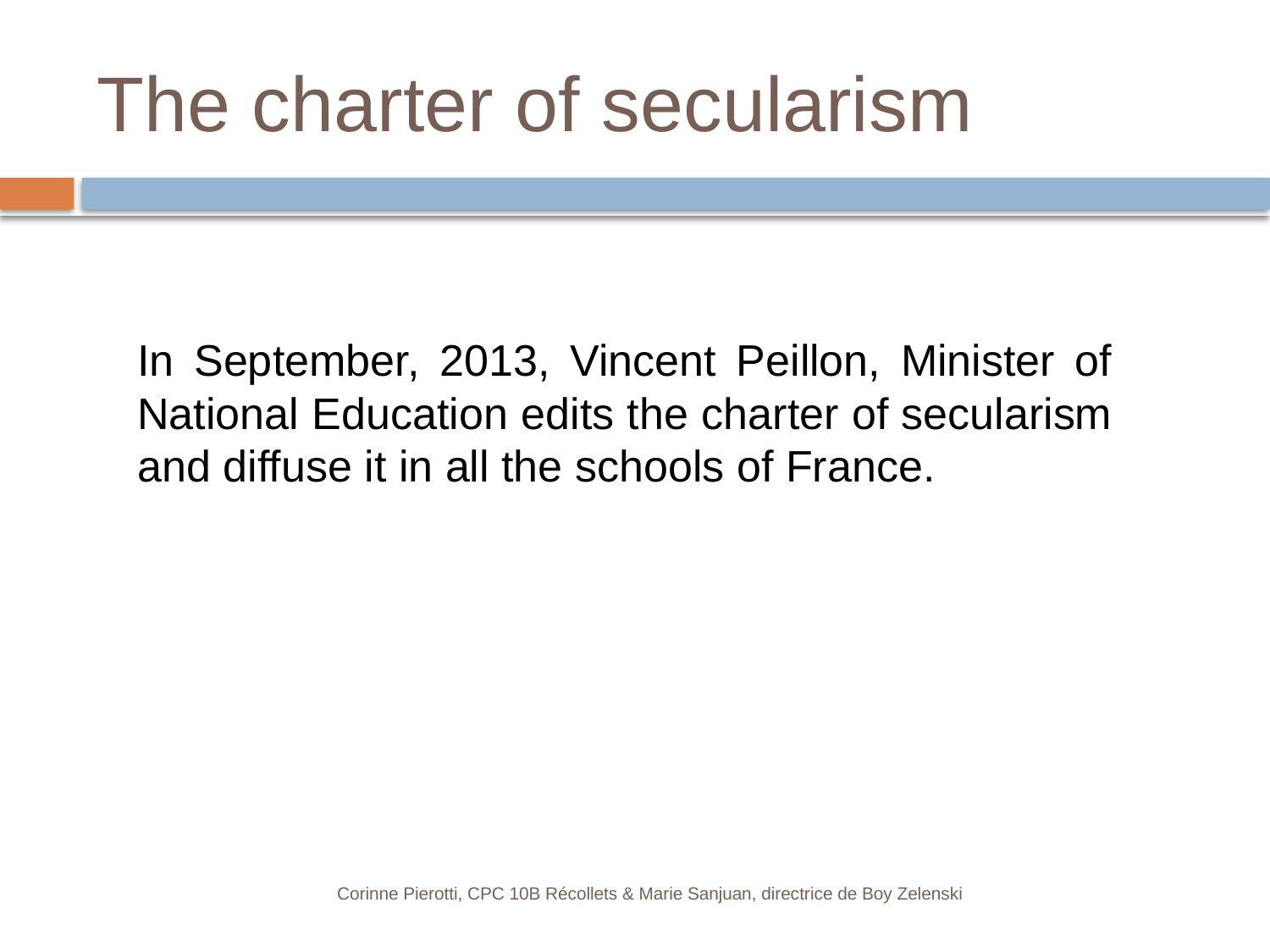

# The charter of secularism
In September, 2013, Vincent Peillon, Minister of National Education edits the charter of secularism and diffuse it in all the schools of France.
Corinne Pierotti, CPC 10B Récollets & Marie Sanjuan, directrice de Boy Zelenski